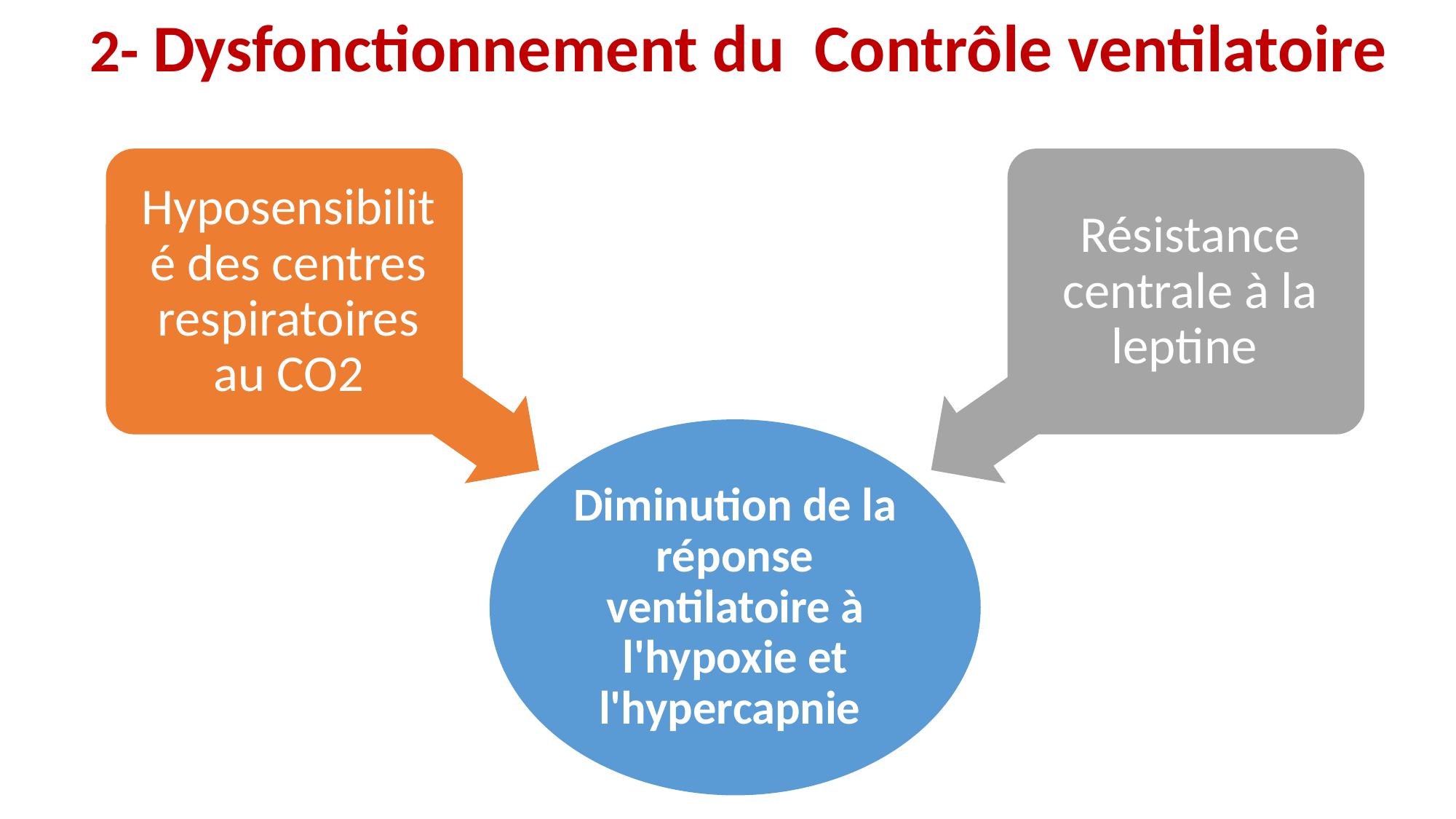

2- Dysfonctionnement du  Contrôle ventilatoire
Diminution de la réponse ventilatoire à l'hypoxie et l'hypercapnie
Hyposensibilité des centres respiratoires au CO2
Résistance centrale à la leptine